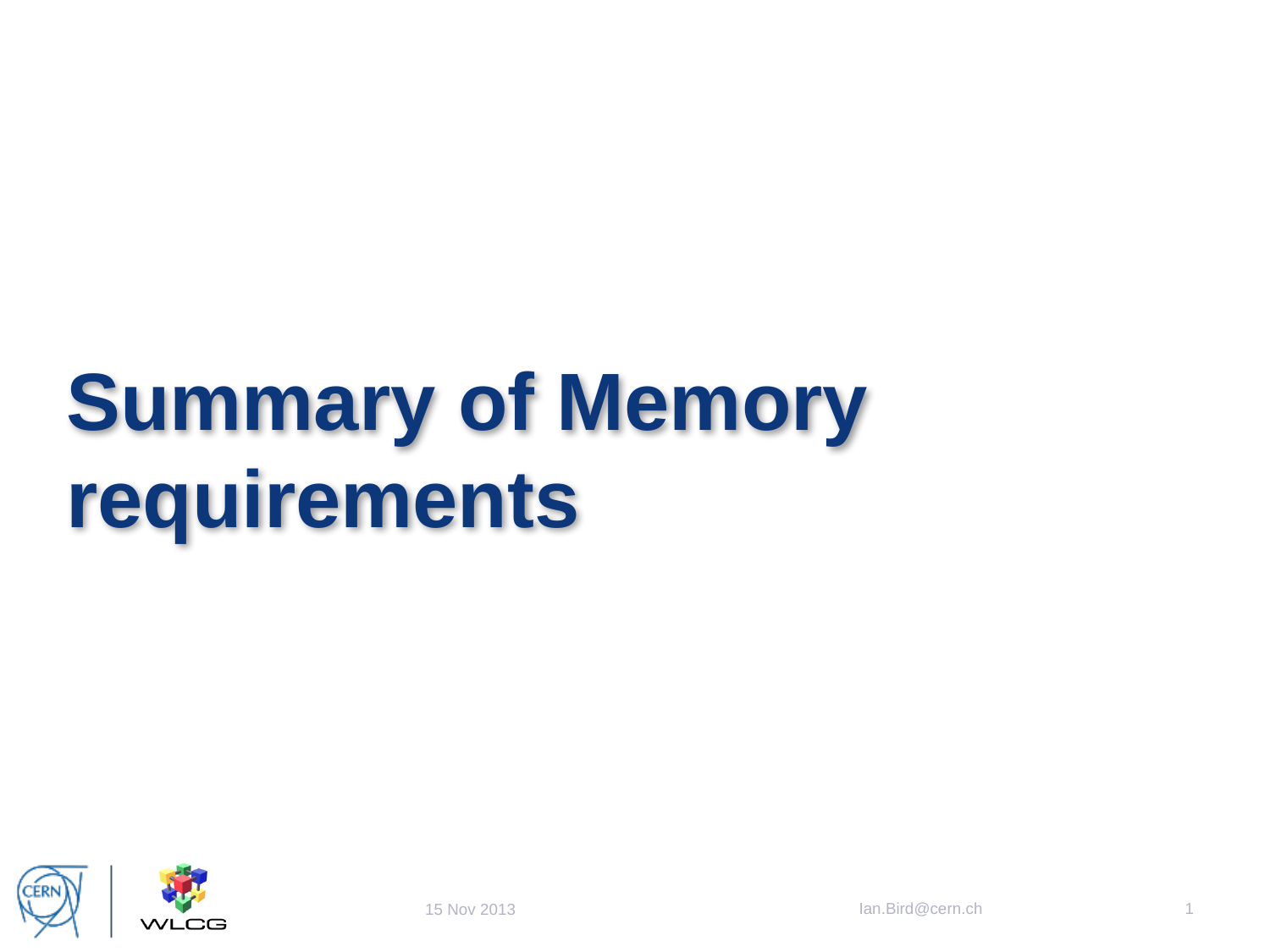

# Summary of Memory requirements
Ian.Bird@cern.ch
1
15 Nov 2013